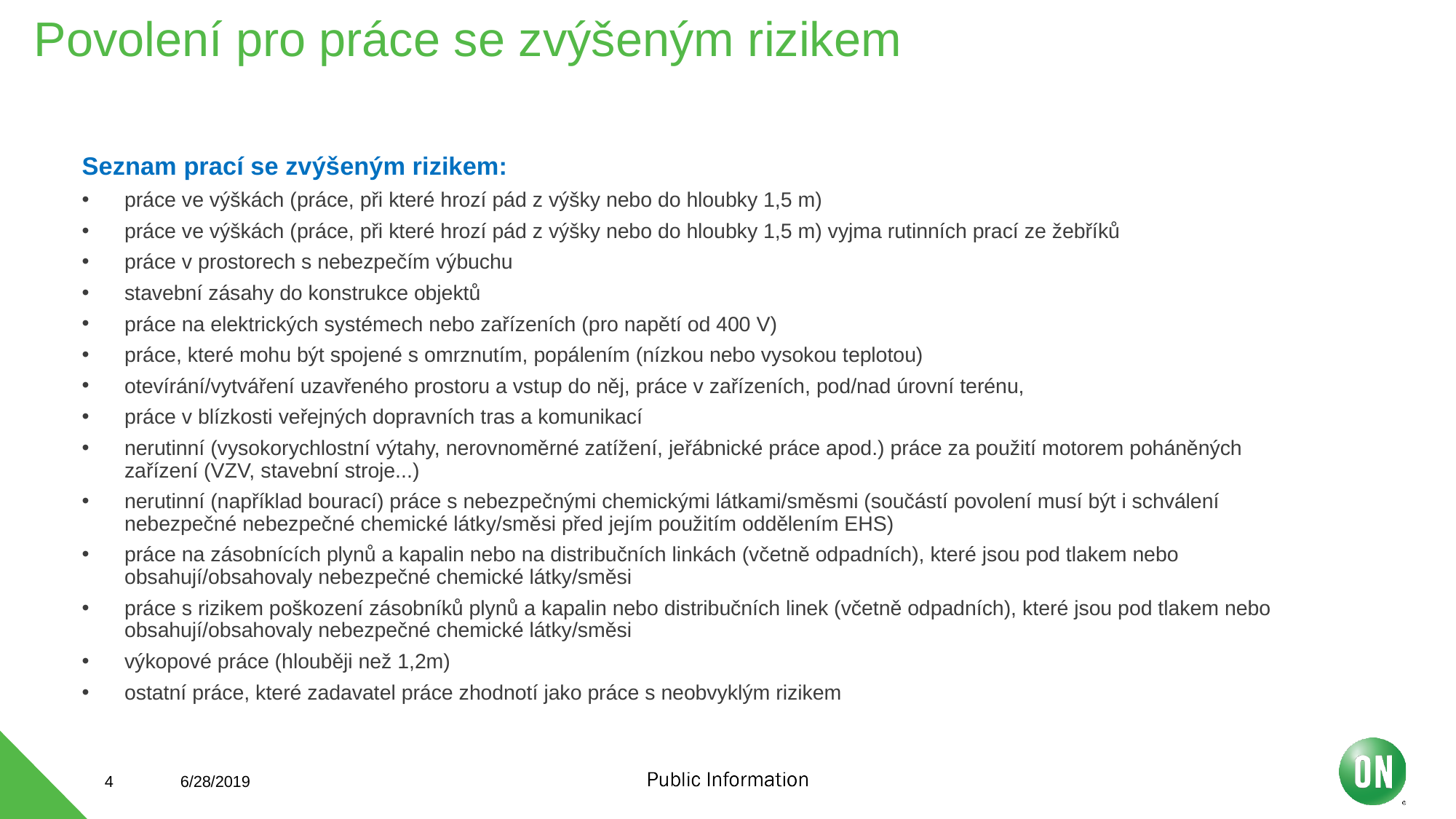

# Povolení pro práce se zvýšeným rizikem
Seznam prací se zvýšeným rizikem:
práce ve výškách (práce, při které hrozí pád z výšky nebo do hloubky 1,5 m)
práce ve výškách (práce, při které hrozí pád z výšky nebo do hloubky 1,5 m) vyjma rutinních prací ze žebříků
práce v prostorech s nebezpečím výbuchu
stavební zásahy do konstrukce objektů
práce na elektrických systémech nebo zařízeních (pro napětí od 400 V)
práce, které mohu být spojené s omrznutím, popálením (nízkou nebo vysokou teplotou)
otevírání/vytváření uzavřeného prostoru a vstup do něj, práce v zařízeních, pod/nad úrovní terénu,
práce v blízkosti veřejných dopravních tras a komunikací
nerutinní (vysokorychlostní výtahy, nerovnoměrné zatížení, jeřábnické práce apod.) práce za použití motorem poháněných zařízení (VZV, stavební stroje...)
nerutinní (například bourací) práce s nebezpečnými chemickými látkami/směsmi (součástí povolení musí být i schválení nebezpečné nebezpečné chemické látky/směsi před jejím použitím oddělením EHS)
práce na zásobnících plynů a kapalin nebo na distribučních linkách (včetně odpadních), které jsou pod tlakem nebo obsahují/obsahovaly nebezpečné chemické látky/směsi
práce s rizikem poškození zásobníků plynů a kapalin nebo distribučních linek (včetně odpadních), které jsou pod tlakem nebo obsahují/obsahovaly nebezpečné chemické látky/směsi
výkopové práce (hlouběji než 1,2m)
ostatní práce, které zadavatel práce zhodnotí jako práce s neobvyklým rizikem
4
6/28/2019